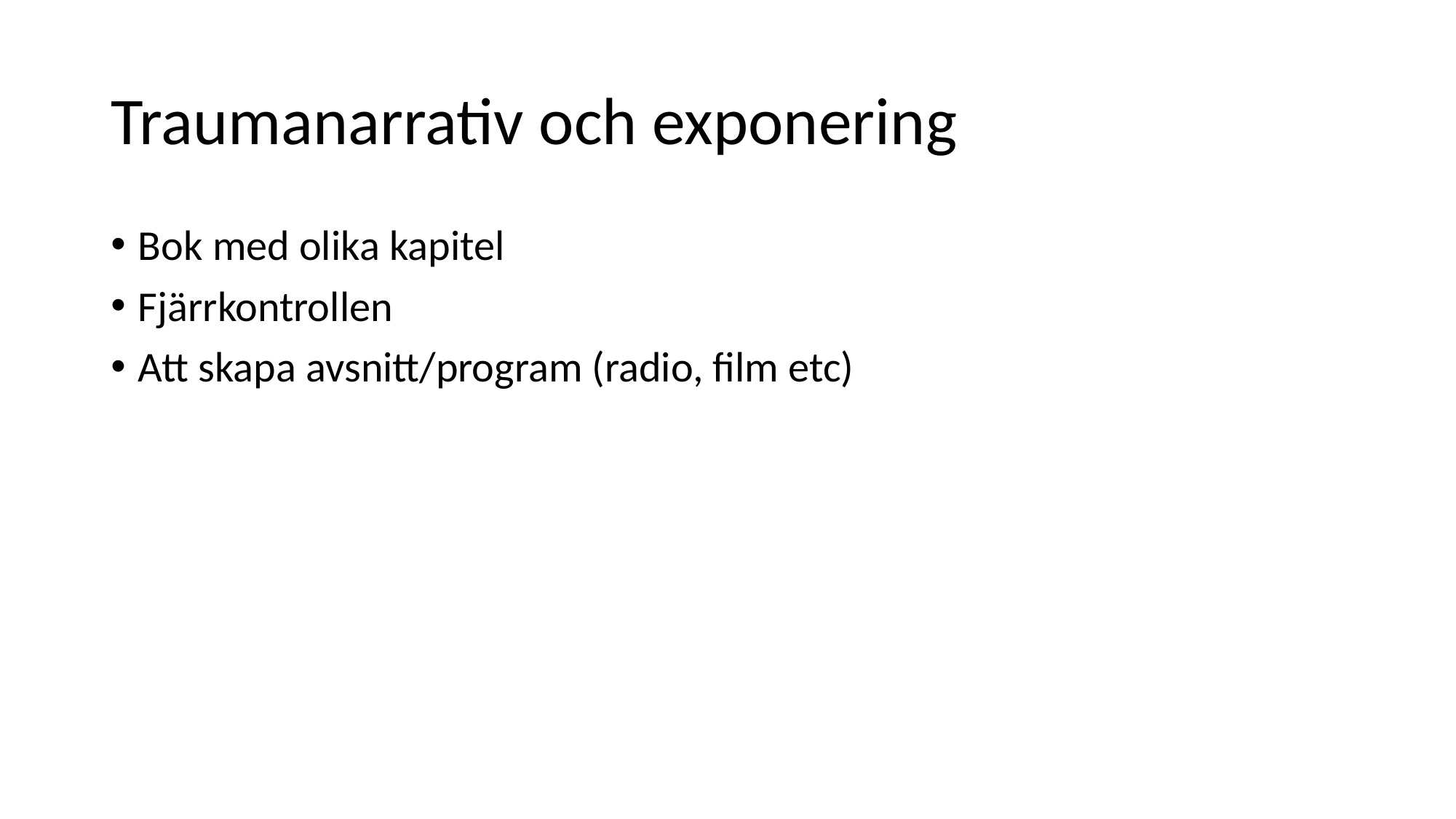

# Traumanarrativ och exponering
Bok med olika kapitel
Fjärrkontrollen
Att skapa avsnitt/program (radio, film etc)